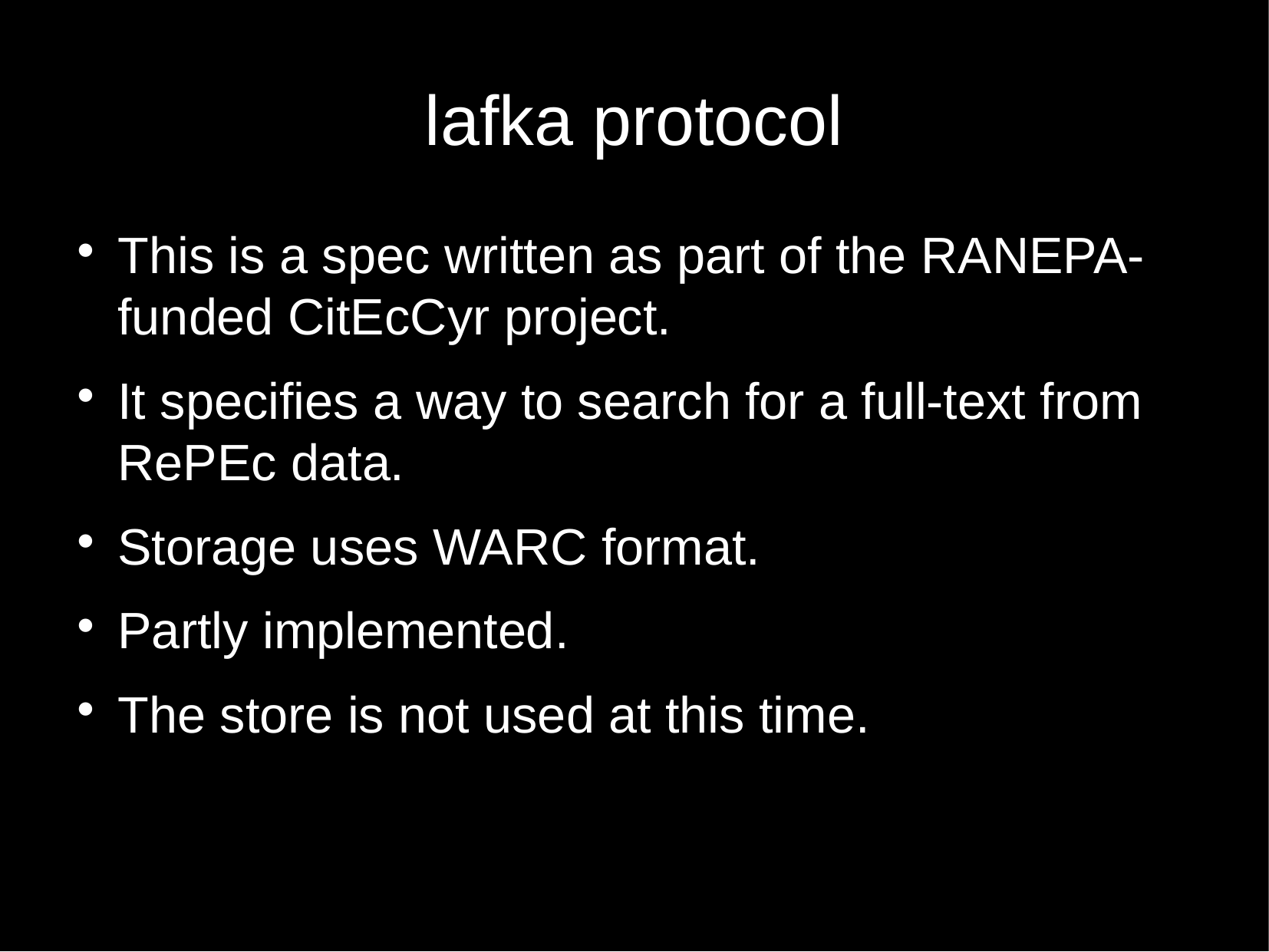

lafka protocol
This is a spec written as part of the RANEPA-funded CitEcCyr project.
It specifies a way to search for a full-text from RePEc data.
Storage uses WARC format.
Partly implemented.
The store is not used at this time.